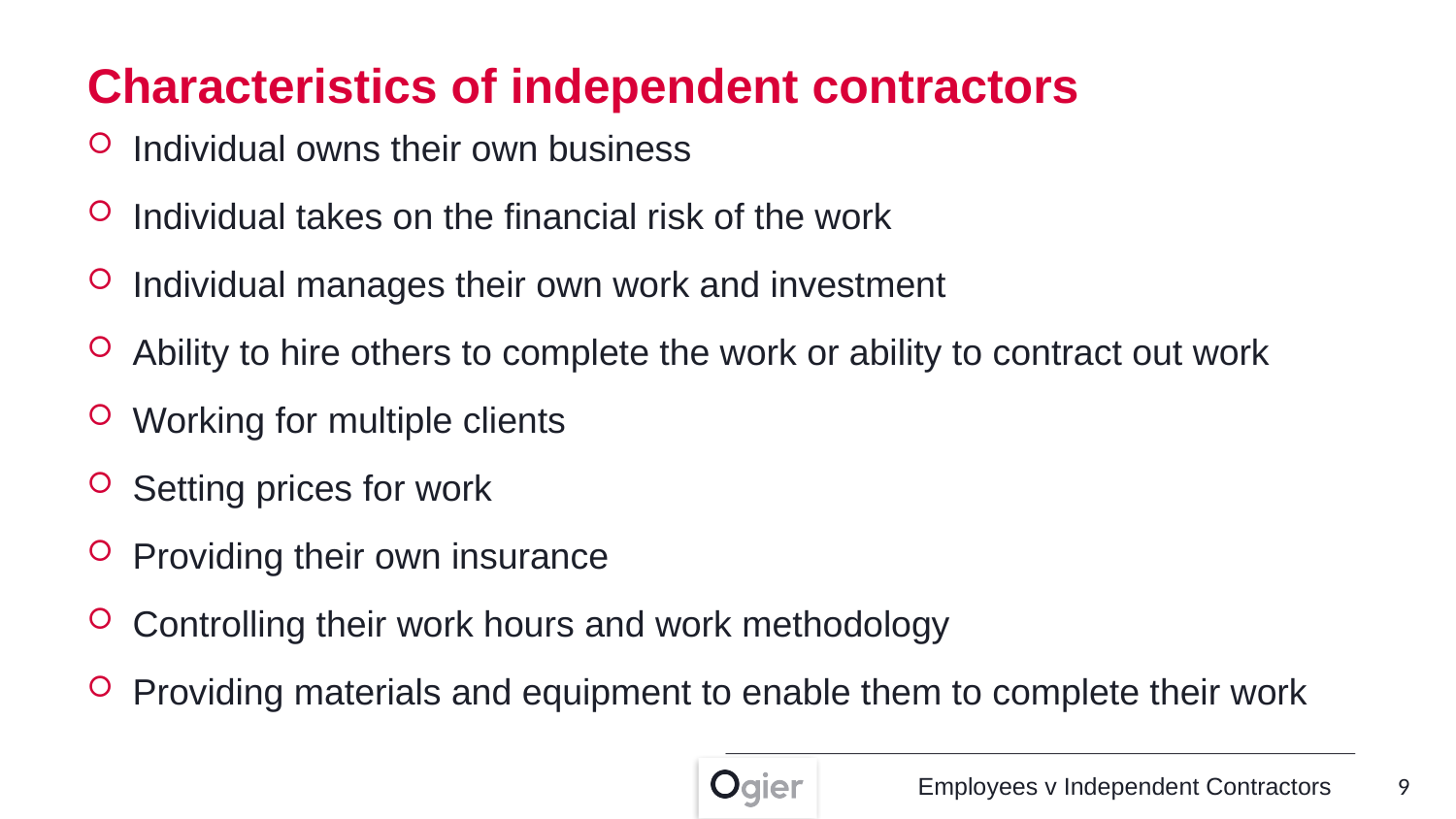

Characteristics of independent contractors
Individual owns their own business

Individual takes on the financial risk of the work

Individual manages their own work and investment

Ability to hire others to complete the work or ability to contract out work

Working for multiple clients

Setting prices for work

Providing their own insurance

Controlling their work hours and work methodology

Providing materials and equipment to enable them to complete their work

9
Employees v Independent Contractors